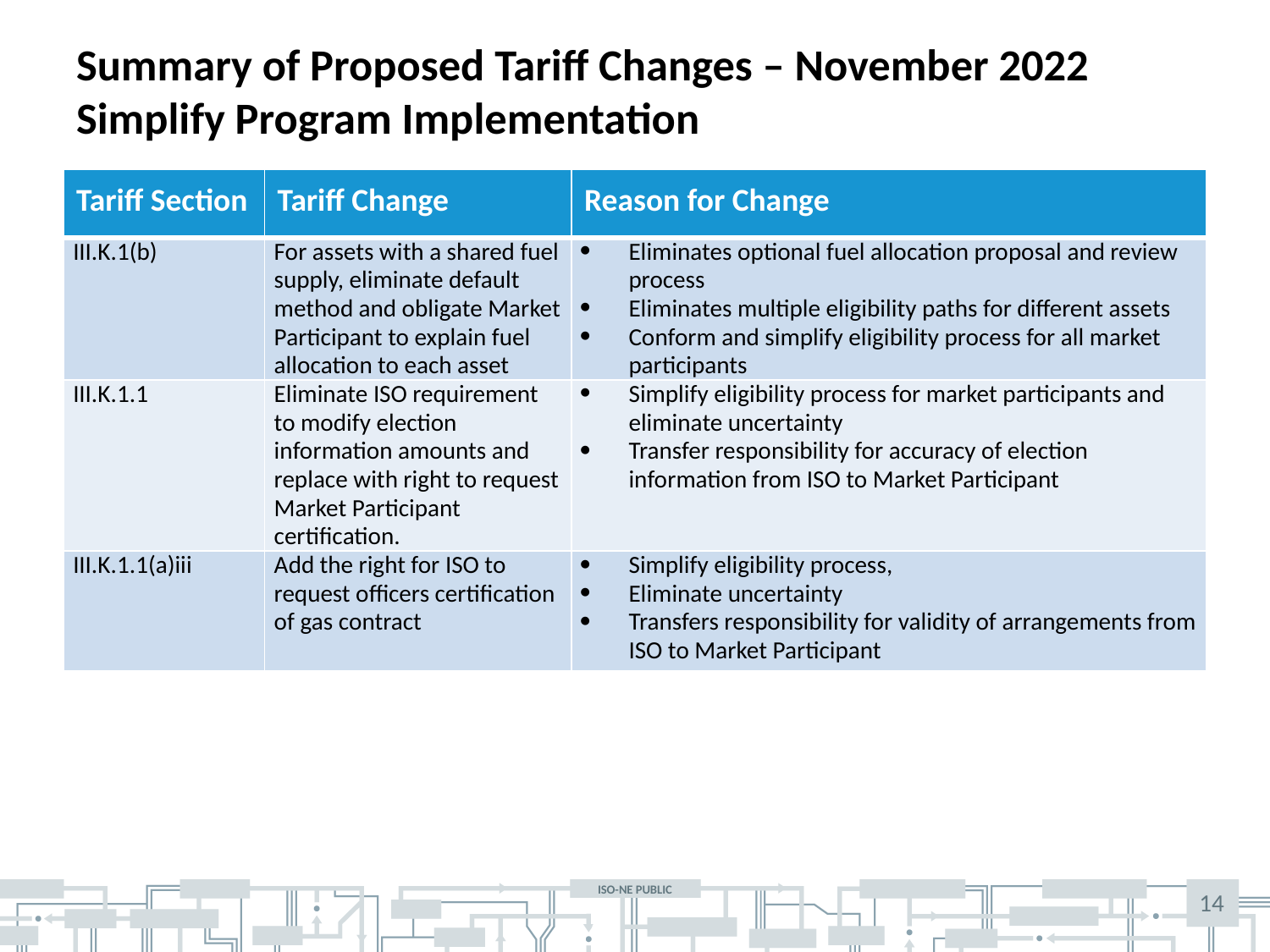

# Summary of Proposed Tariff Changes – November 2022 Simplify Program Implementation
| Tariff Section | Tariff Change | Reason for Change |
| --- | --- | --- |
| III.K.1(b) | For assets with a shared fuel supply, eliminate default method and obligate Market Participant to explain fuel allocation to each asset | Eliminates optional fuel allocation proposal and review process Eliminates multiple eligibility paths for different assets Conform and simplify eligibility process for all market participants |
| III.K.1.1 | Eliminate ISO requirement to modify election information amounts and replace with right to request Market Participant certification. | Simplify eligibility process for market participants and eliminate uncertainty Transfer responsibility for accuracy of election information from ISO to Market Participant |
| III.K.1.1(a)iii | Add the right for ISO to request officers certification of gas contract | Simplify eligibility process, Eliminate uncertainty Transfers responsibility for validity of arrangements from ISO to Market Participant |
14